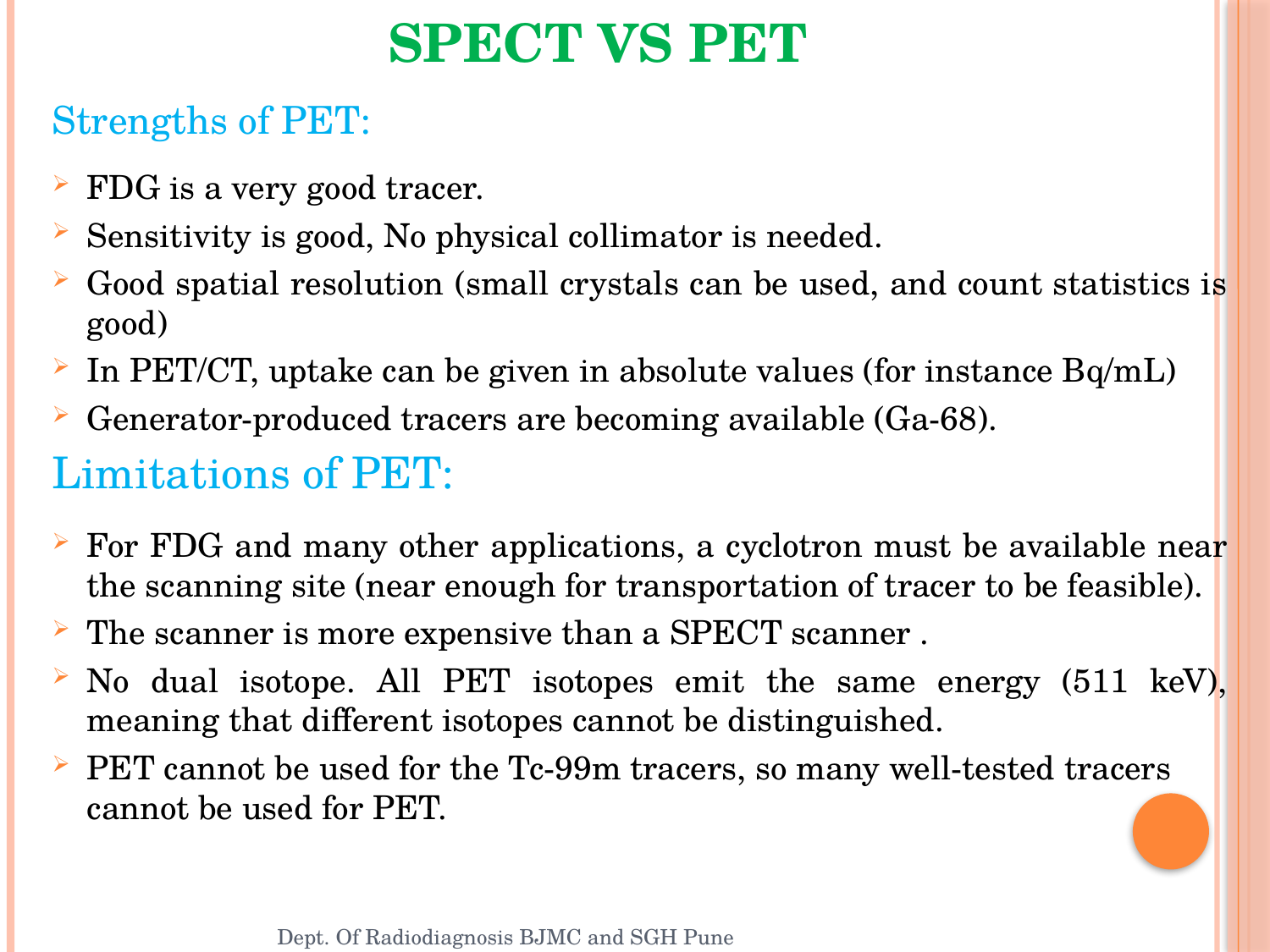

# SPECT Vs PET
Strengths of PET:

FDG is a very good tracer.
Sensitivity is good, No physical collimator is needed.
Good spatial resolution (small crystals can be used, and count statistics is good)
In PET/CT, uptake can be given in absolute values (for instance Bq/mL)
Generator-produced tracers are becoming available (Ga-68).
Limitations of PET:

For FDG and many other applications, a cyclotron must be available near the scanning site (near enough for transportation of tracer to be feasible).
The scanner is more expensive than a SPECT scanner .
No dual isotope. All PET isotopes emit the same energy (511 keV), meaning that different isotopes cannot be distinguished.
PET cannot be used for the Tc-99m tracers, so many well-tested tracers cannot be used for PET.

Dept. Of Radiodiagnosis BJMC and SGH Pune
43